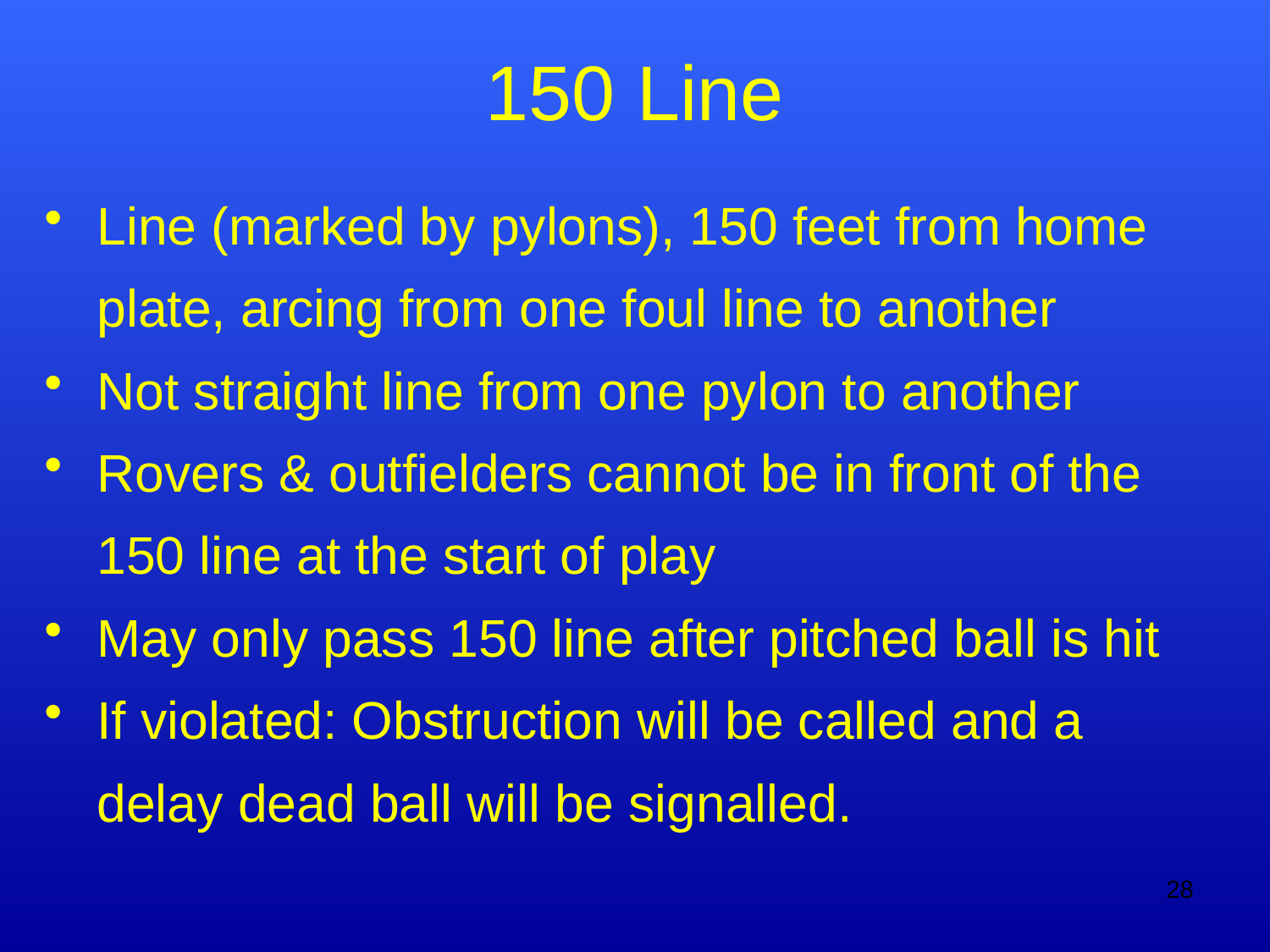

# 150 Line

Line (marked by pylons), 150 feet from home plate, arcing from one foul line to another
Not straight line from one pylon to another
Rovers & outfielders cannot be in front of the 150 line at the start of play
May only pass 150 line after pitched ball is hit
If violated: Obstruction will be called and a delay dead ball will be signalled.
28